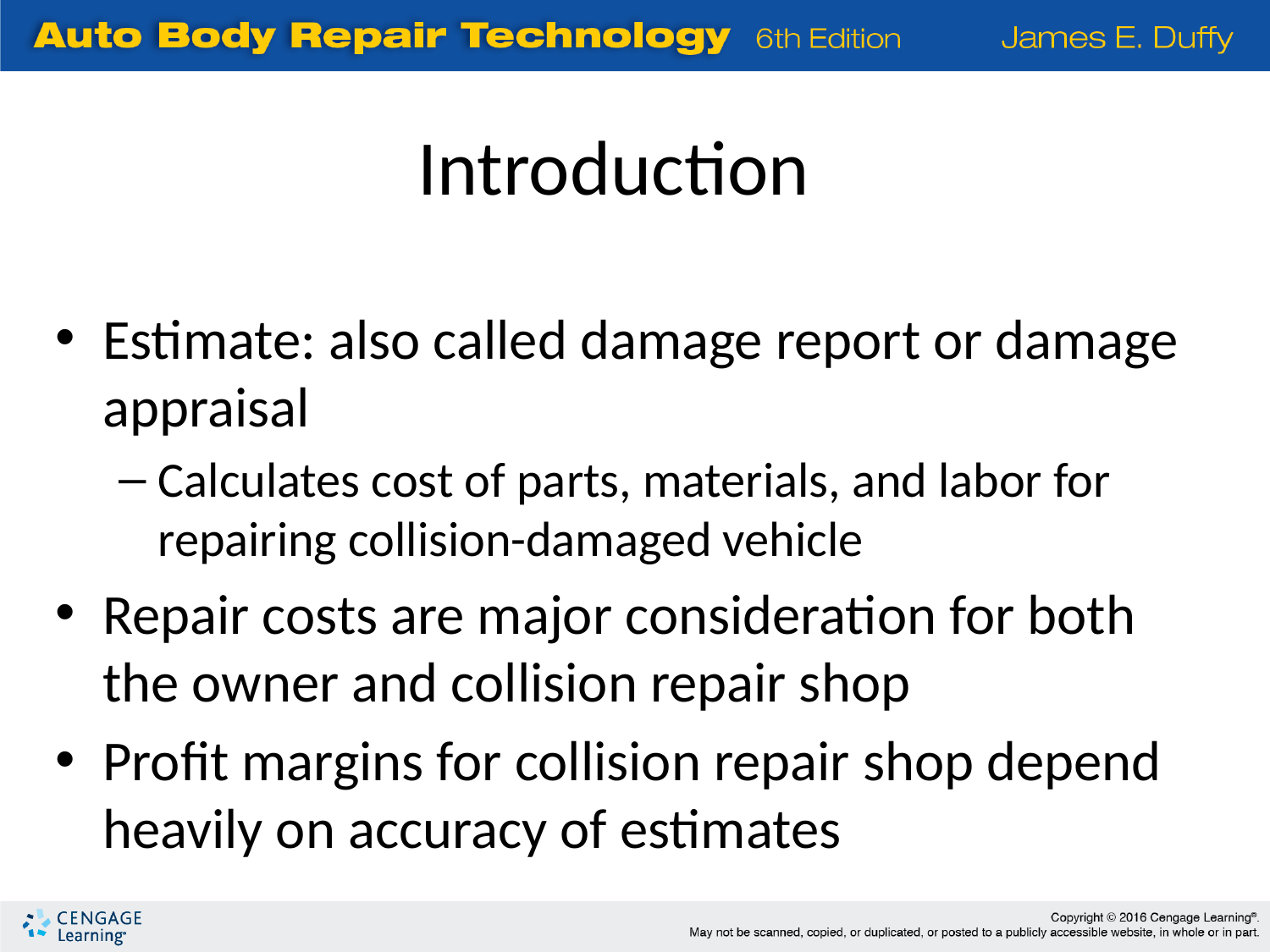

Introduction
Estimate: also called damage report or damage appraisal
Calculates cost of parts, materials, and labor for repairing collision-damaged vehicle
Repair costs are major consideration for both the owner and collision repair shop
Profit margins for collision repair shop depend heavily on accuracy of estimates